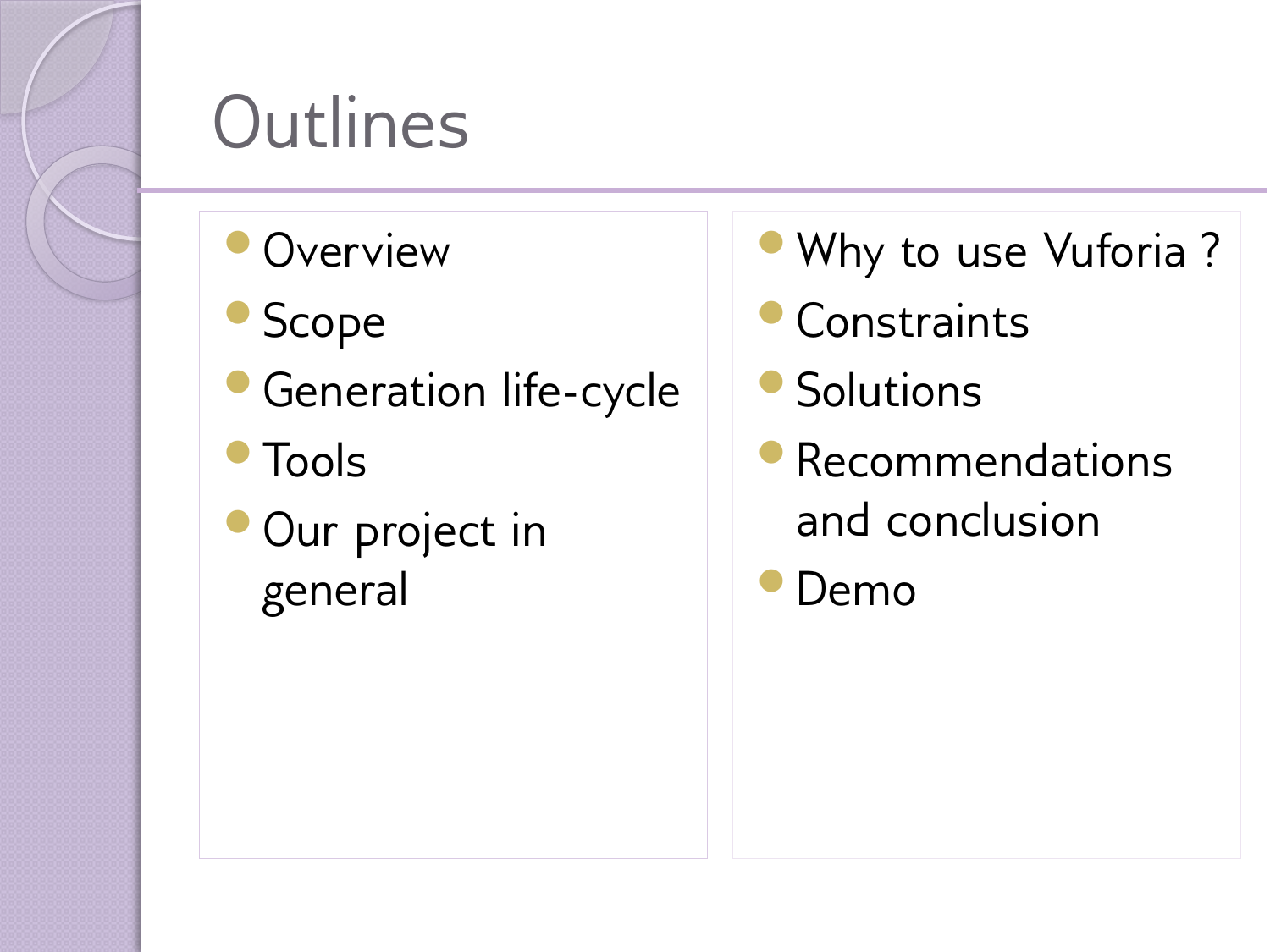

# Outlines
Overview
Scope
Generation life-cycle
Tools
Our project in general

Why to use Vuforia ?
Constraints
Solutions
Recommendations and conclusion
Demo